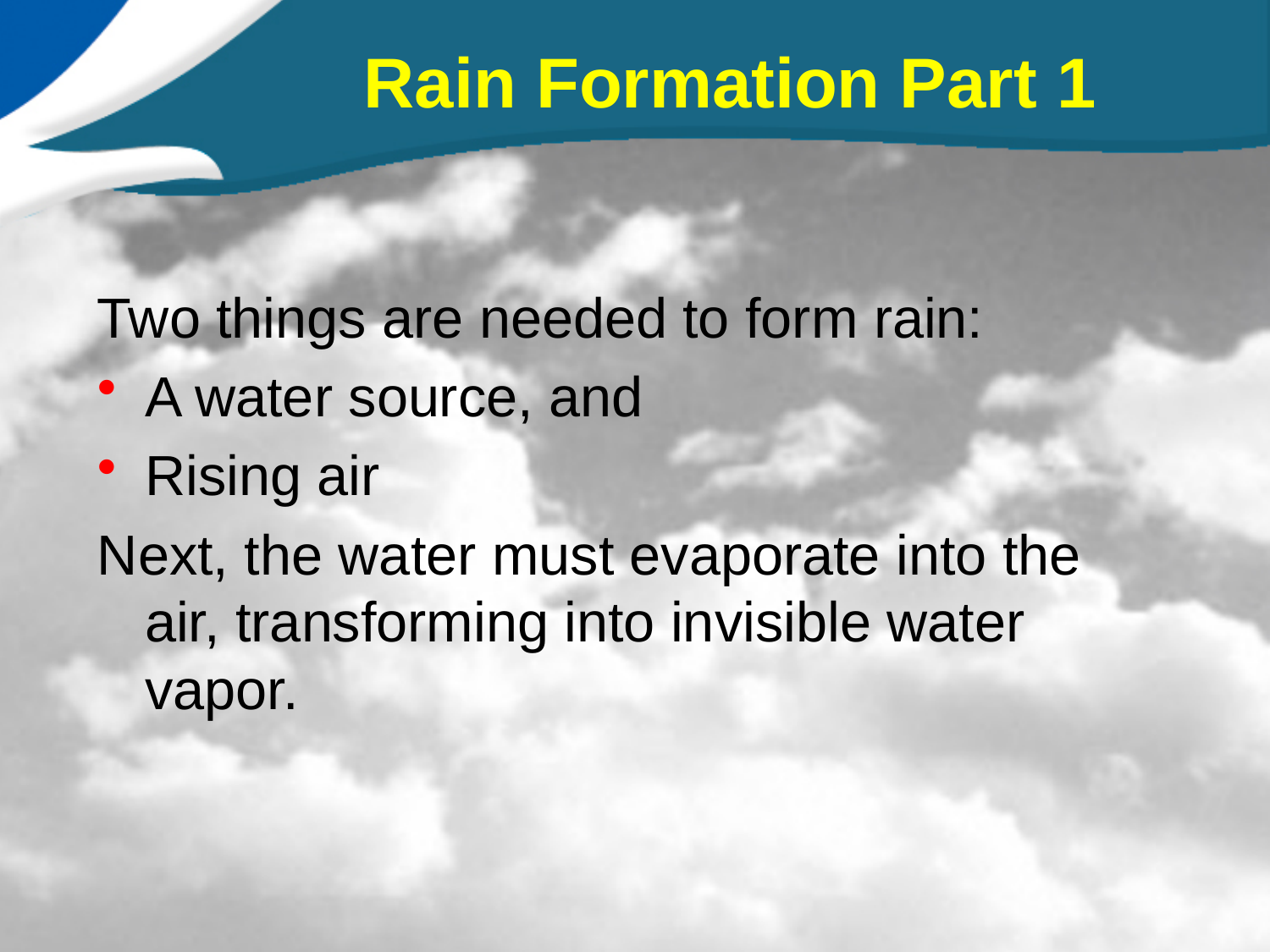

# Rain Formation Part 1
Two things are needed to form rain:
A water source, and
Rising air
Next, the water must evaporate into the air, transforming into invisible water vapor.